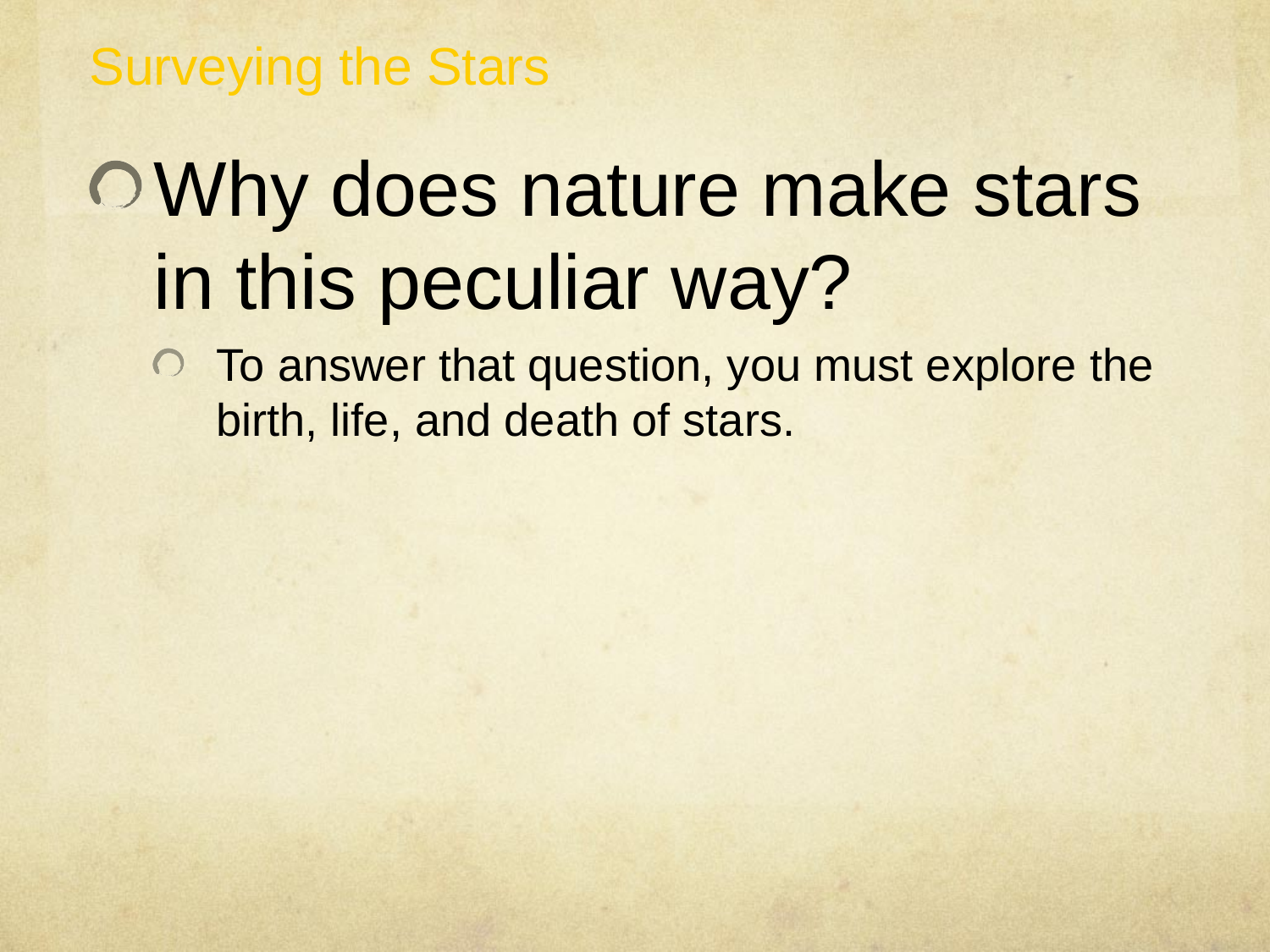

Surveying the Stars
Why does nature make stars in this peculiar way?
To answer that question, you must explore the birth, life, and death of stars.